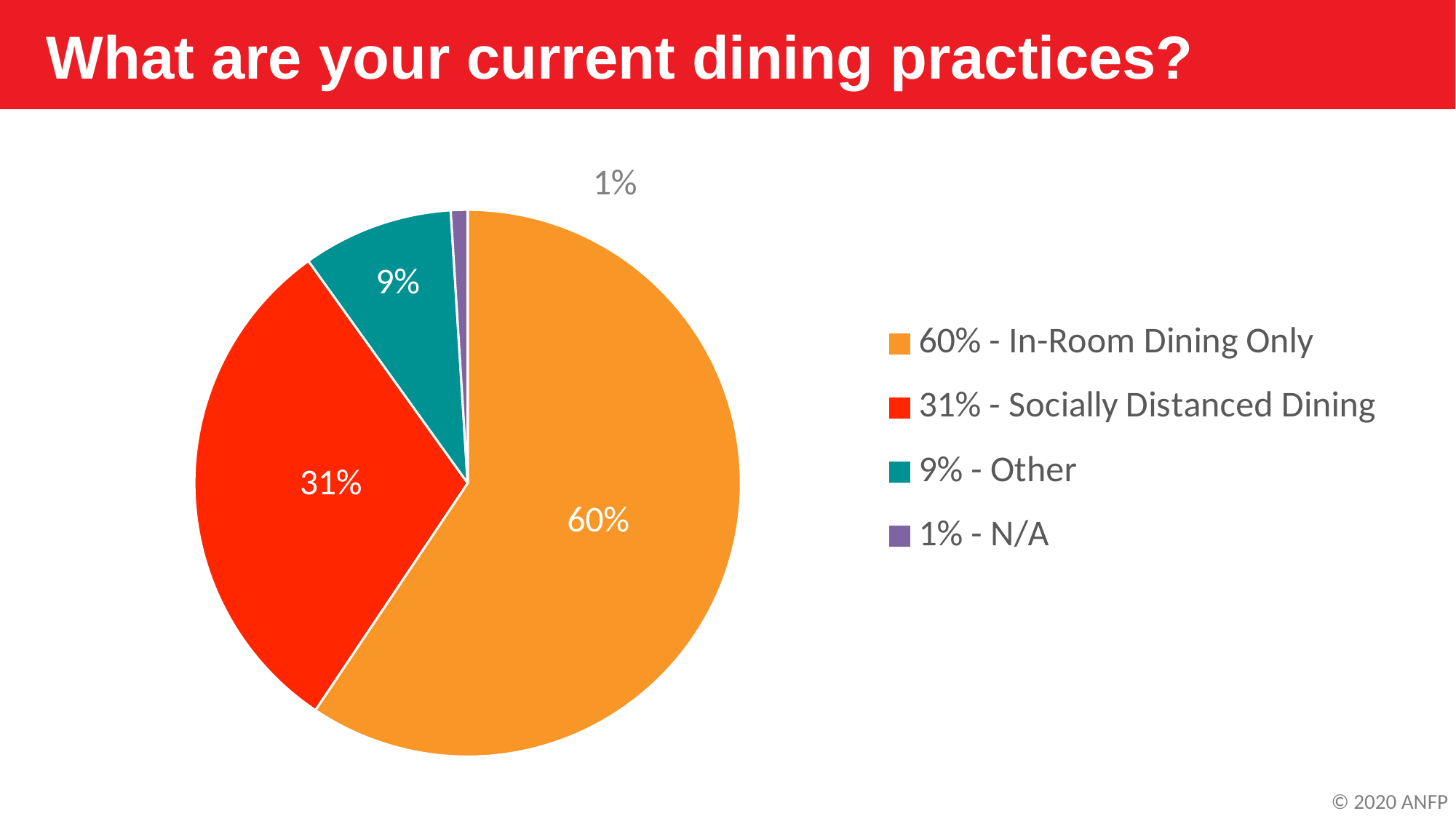

What are your current dining practices?

### Chart

| Category | Column1 |
|---|---|
| 60% - In-Room Dining Only | 0.6 |
| 31% - Socially Distanced Dining | 0.31 |
| 9% - Other | 0.09 |
| 1% - N/A | 0.01 |
© 2020 ANFP